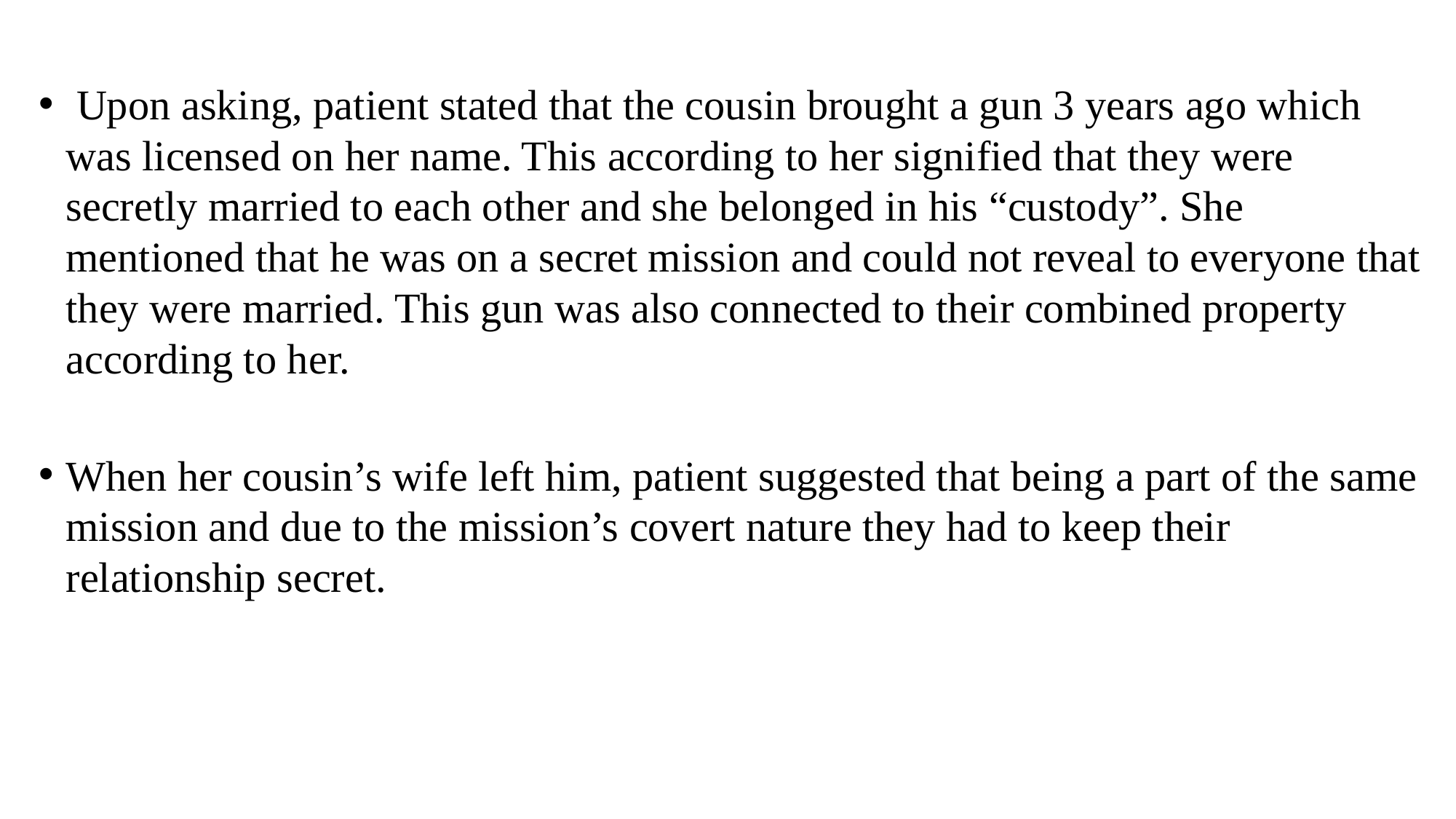

Upon asking, patient stated that the cousin brought a gun 3 years ago which was licensed on her name. This according to her signified that they were secretly married to each other and she belonged in his “custody”. She mentioned that he was on a secret mission and could not reveal to everyone that they were married. This gun was also connected to their combined property according to her.
When her cousin’s wife left him, patient suggested that being a part of the same mission and due to the mission’s covert nature they had to keep their relationship secret.